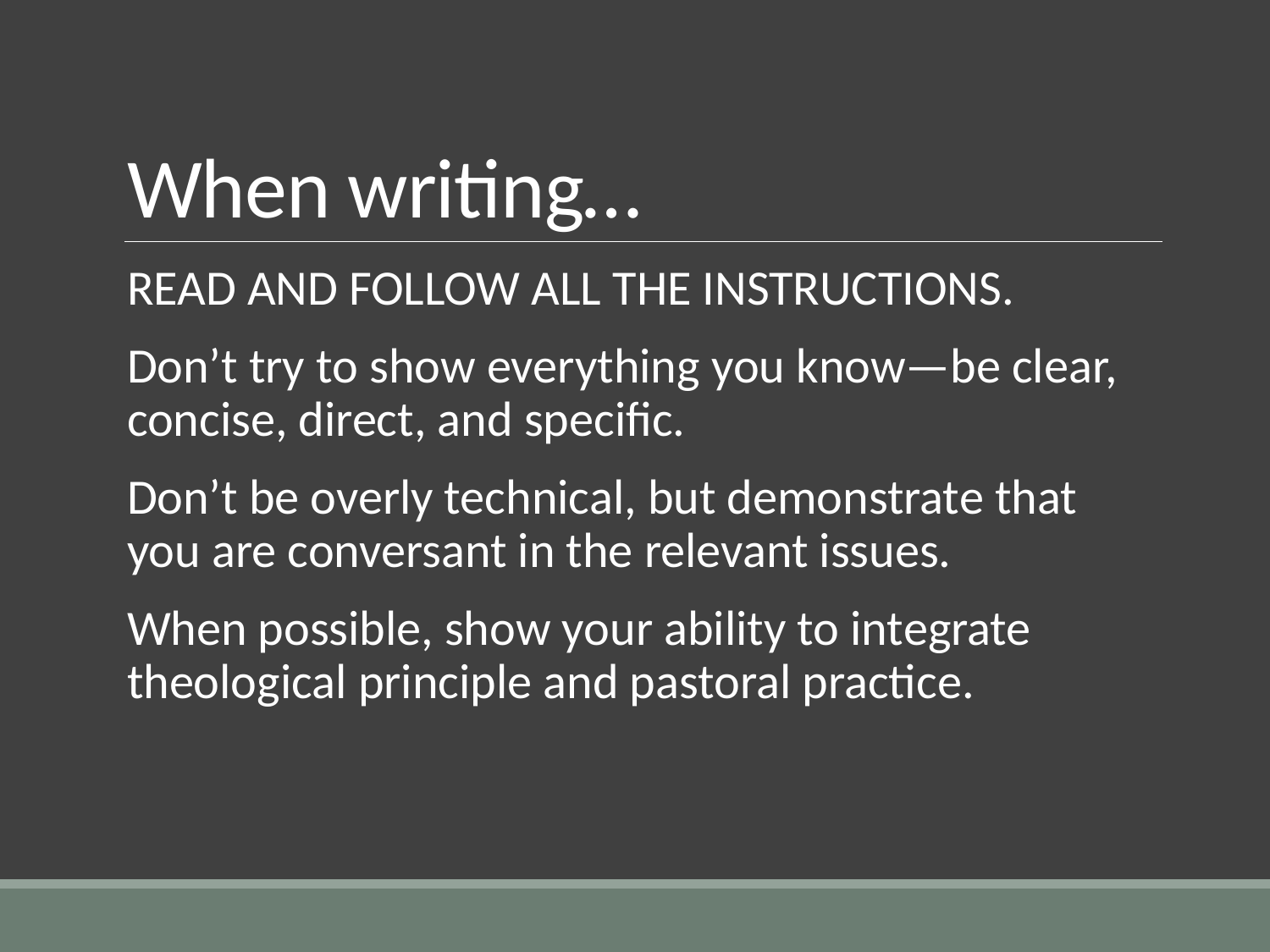

# When writing…
READ AND FOLLOW ALL THE INSTRUCTIONS.
Don’t try to show everything you know—be clear, concise, direct, and specific.
Don’t be overly technical, but demonstrate that you are conversant in the relevant issues.
When possible, show your ability to integrate theological principle and pastoral practice.